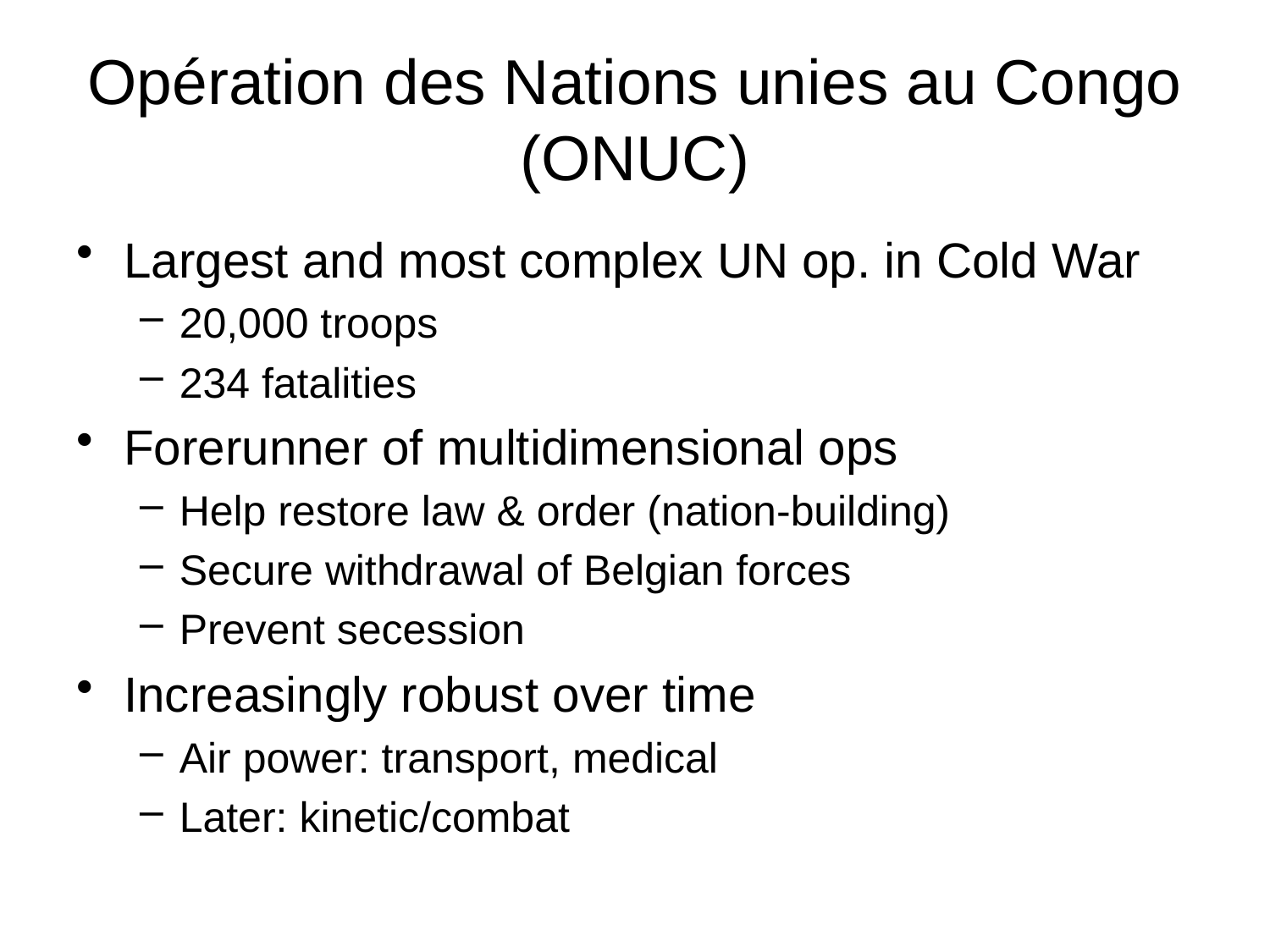

# Opération des Nations unies au Congo (ONUC)
Largest and most complex UN op. in Cold War
20,000 troops
234 fatalities
Forerunner of multidimensional ops
Help restore law & order (nation-building)
Secure withdrawal of Belgian forces
Prevent secession
Increasingly robust over time
Air power: transport, medical
Later: kinetic/combat